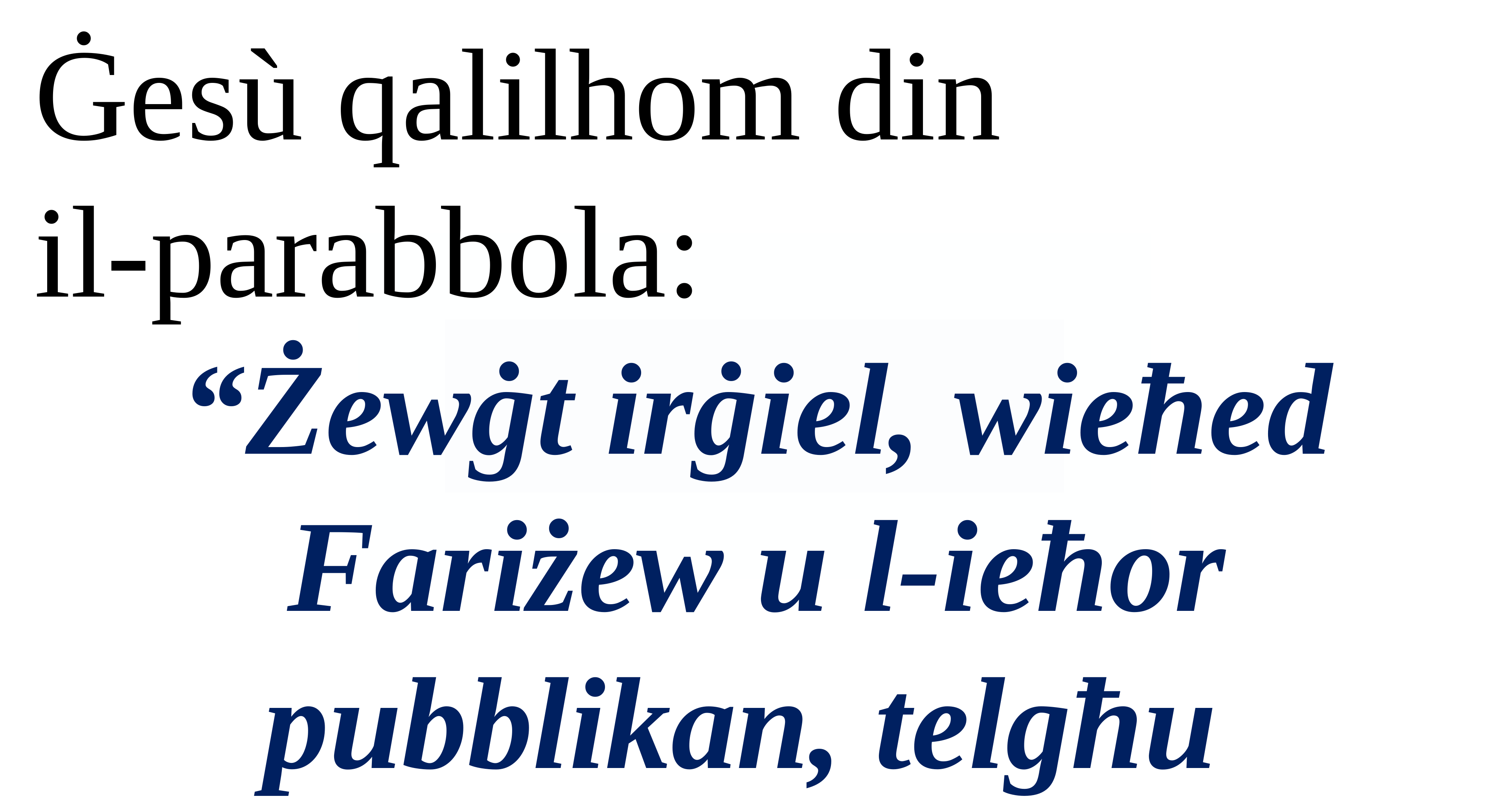

Ġesù qalilhom din
il-parabbola:
“Żewġt irġiel, wieħed Fariżew u l-ieħor pubblikan, telgħu